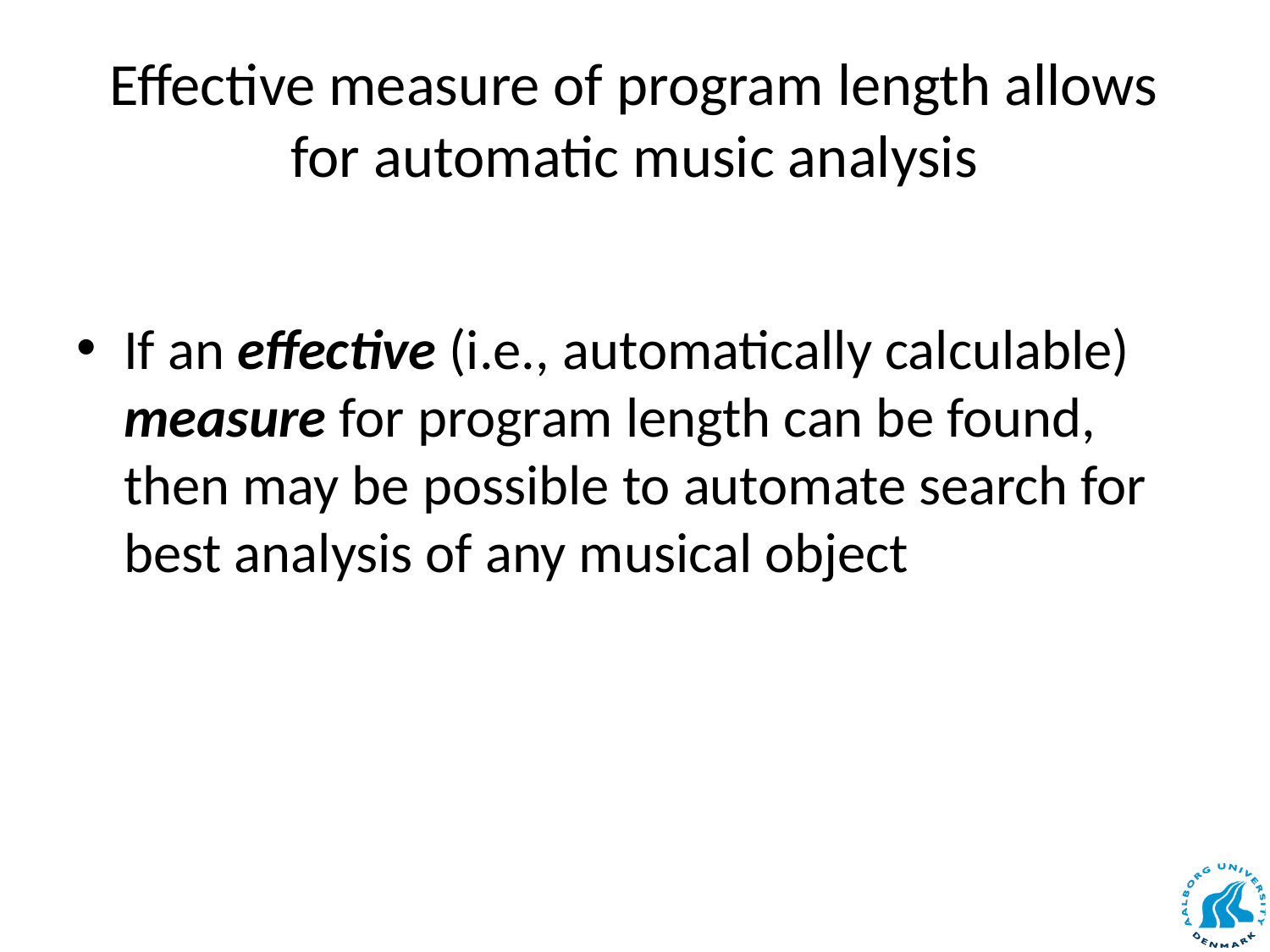

# Effective measure of program length allows for automatic music analysis
If an effective (i.e., automatically calculable) measure for program length can be found, then may be possible to automate search for best analysis of any musical object